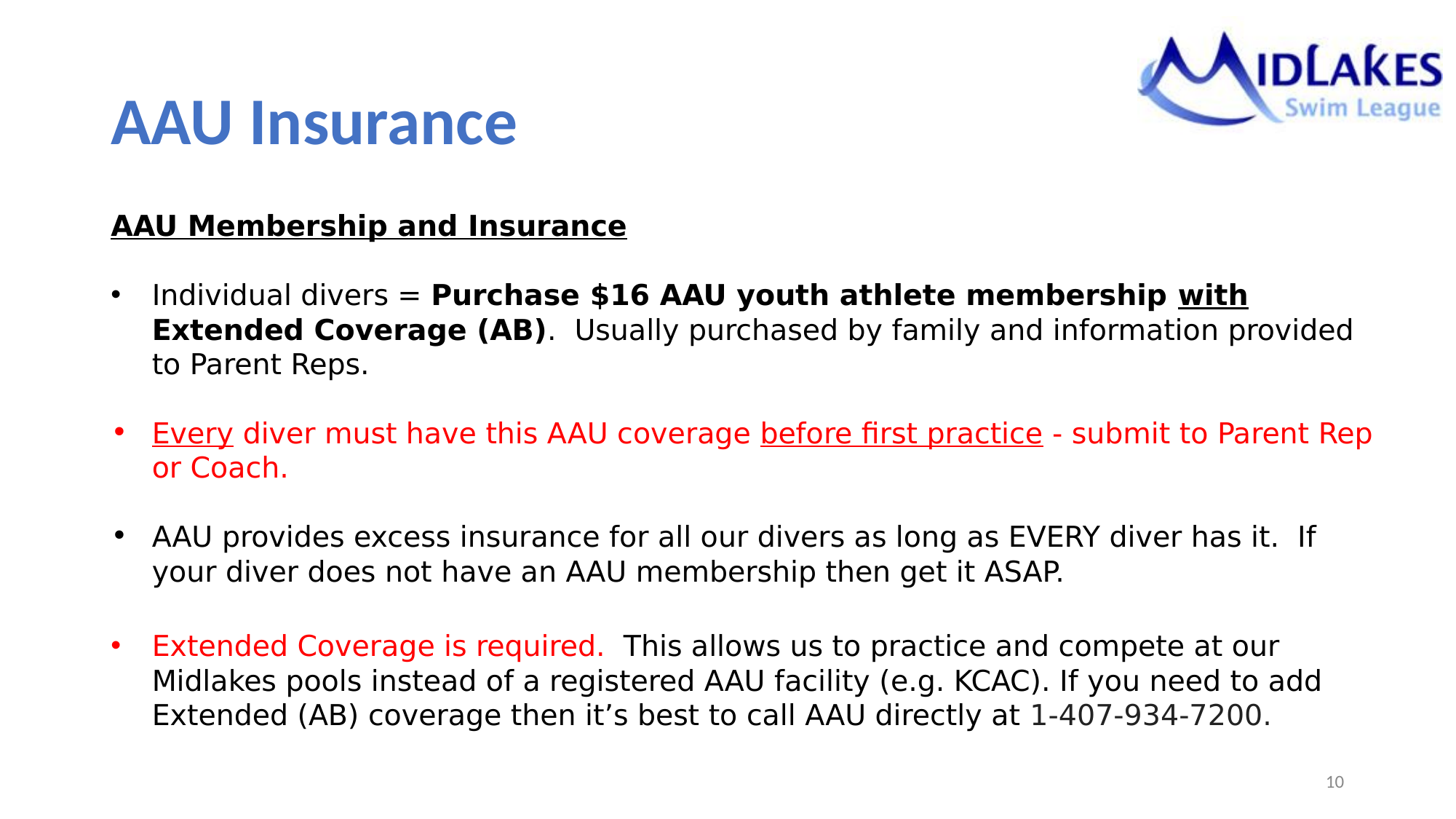

# AAU Insurance
AAU Membership and Insurance
Individual divers = Purchase $16 AAU youth athlete membership with Extended Coverage (AB).  Usually purchased by family and information provided to Parent Reps.

Every diver must have this AAU coverage before first practice - submit to Parent Rep or Coach.

AAU provides excess insurance for all our divers as long as EVERY diver has it.  If your diver does not have an AAU membership then get it ASAP.

Extended Coverage is required.  This allows us to practice and compete at our Midlakes pools instead of a registered AAU facility (e.g. KCAC). If you need to add Extended (AB) coverage then it’s best to call AAU directly at 1-407-934-7200.
10